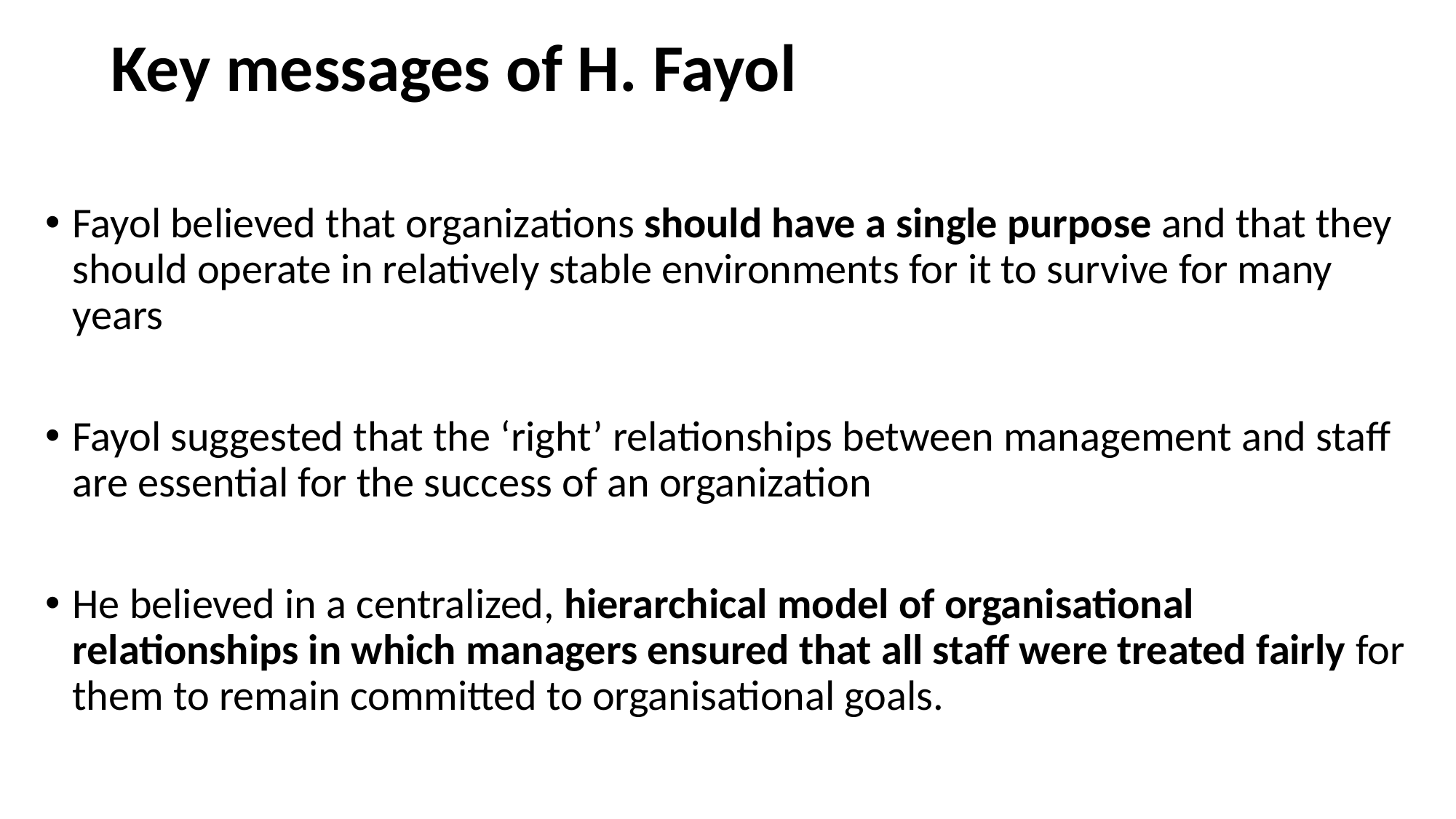

# Key messages of H. Fayol
Fayol believed that organizations should have a single purpose and that they should operate in relatively stable environments for it to survive for many years

Fayol suggested that the ‘right’ relationships between management and staff are essential for the success of an organization

He believed in a centralized, hierarchical model of organisational relationships in which managers ensured that all staff were treated fairly for them to remain committed to organisational goals.